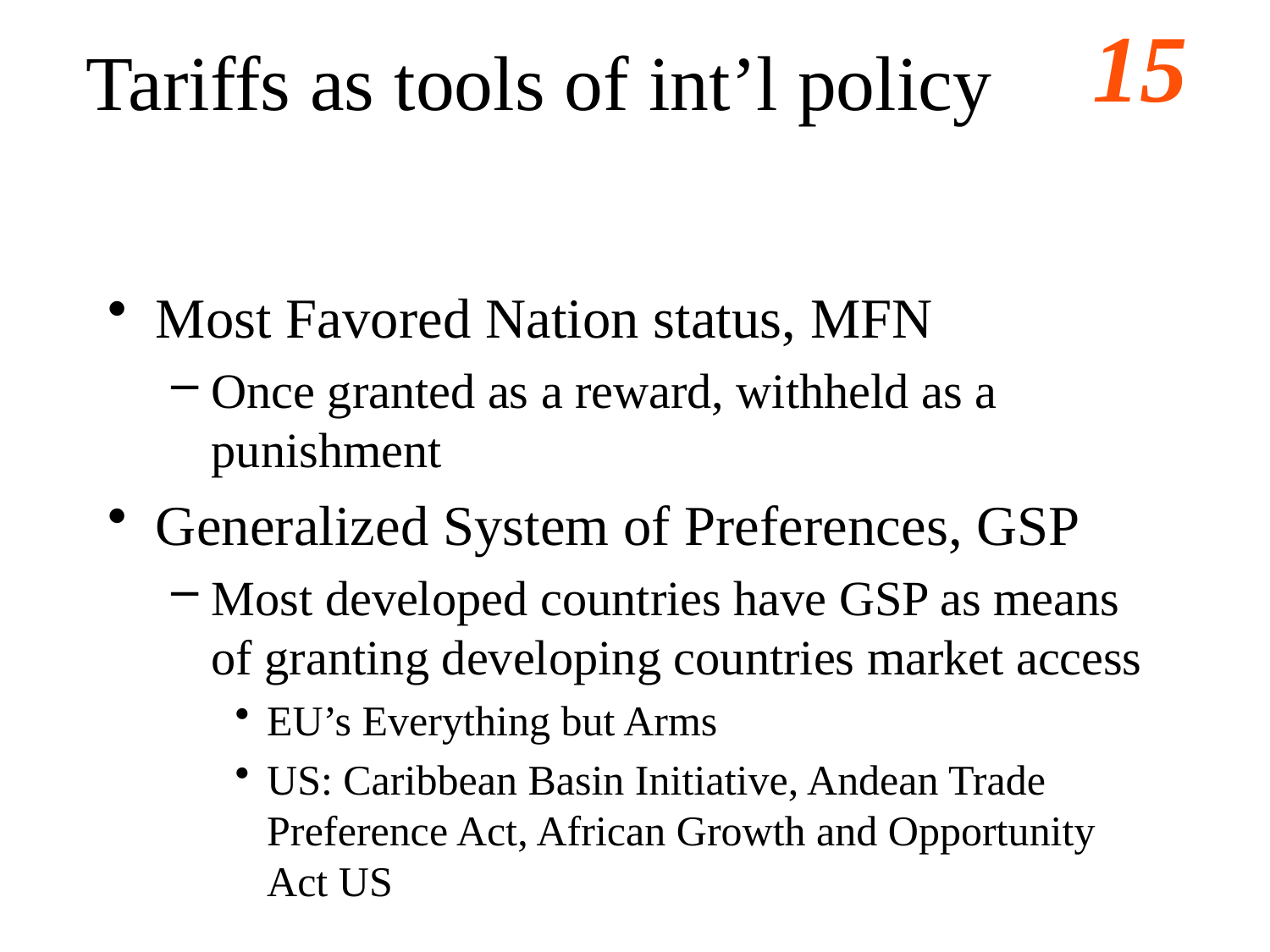

# Tariffs as tools of int’l policy
Most Favored Nation status, MFN
Once granted as a reward, withheld as a punishment
Generalized System of Preferences, GSP
Most developed countries have GSP as means of granting developing countries market access
EU’s Everything but Arms
US: Caribbean Basin Initiative, Andean Trade Preference Act, African Growth and Opportunity
Act US